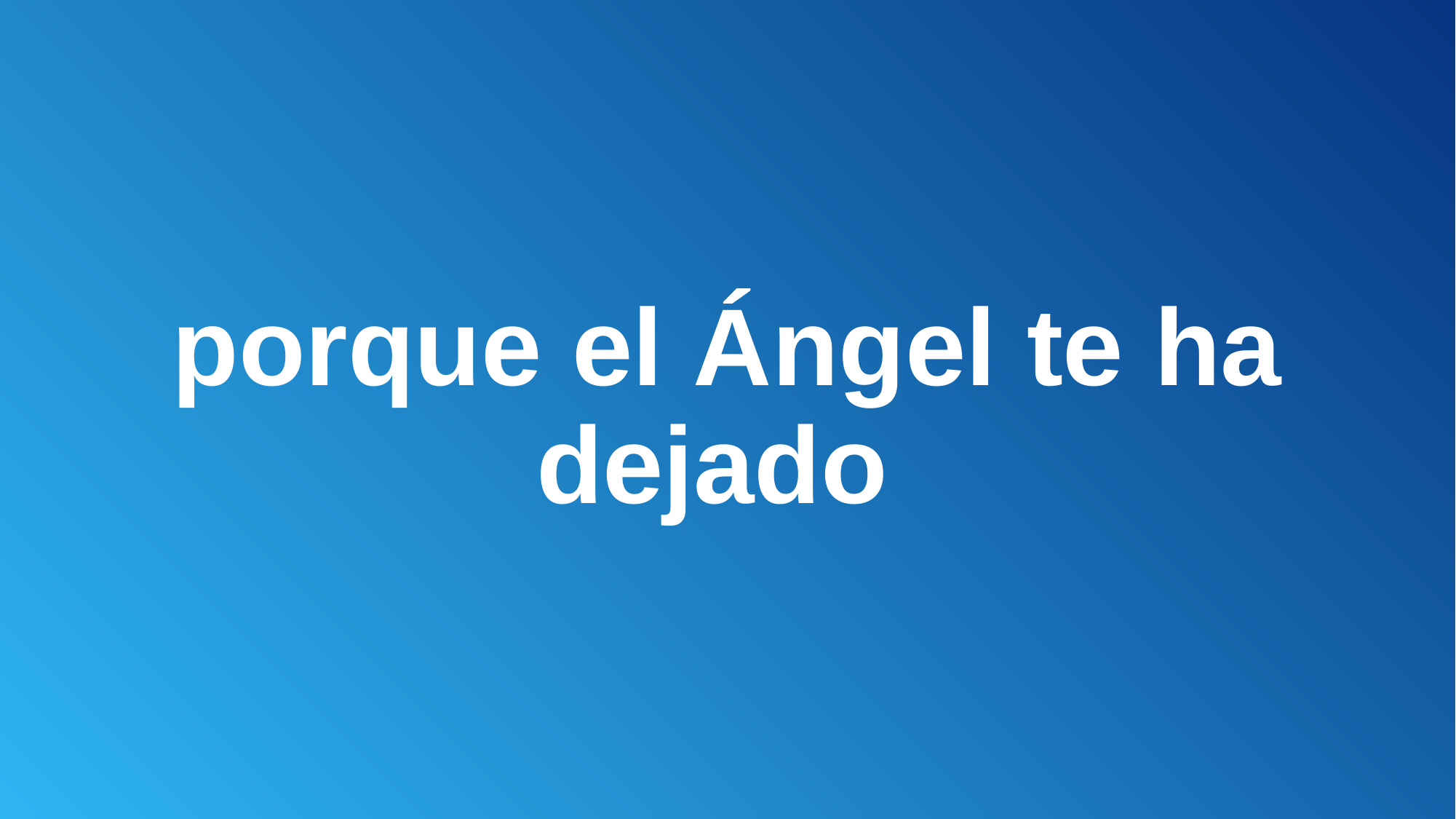

# porque el Ángel te ha dejado